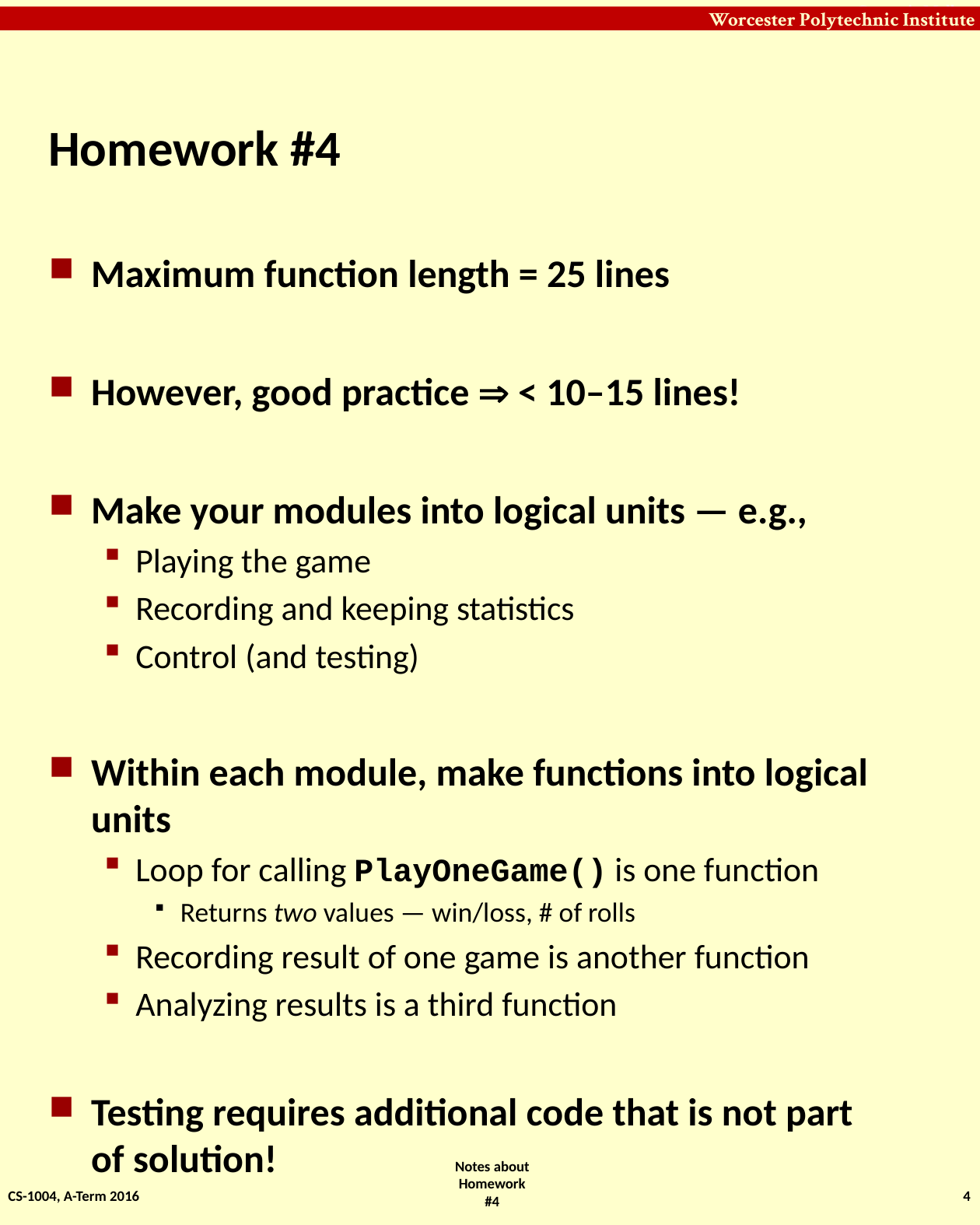

# Homework #4
Maximum function length = 25 lines

However, good practice ⇒ < 10–15 lines!

Make your modules into logical units — e.g.,
Playing the game
Recording and keeping statistics
Control (and testing)

Within each module, make functions into logical units
Loop for calling PlayOneGame() is one function
Returns two values — win/loss, # of rolls
Recording result of one game is another function
Analyzing results is a third function

Testing requires additional code that is not part of solution!
CS-1004, A-Term 2016
4
Notes about Homework #4